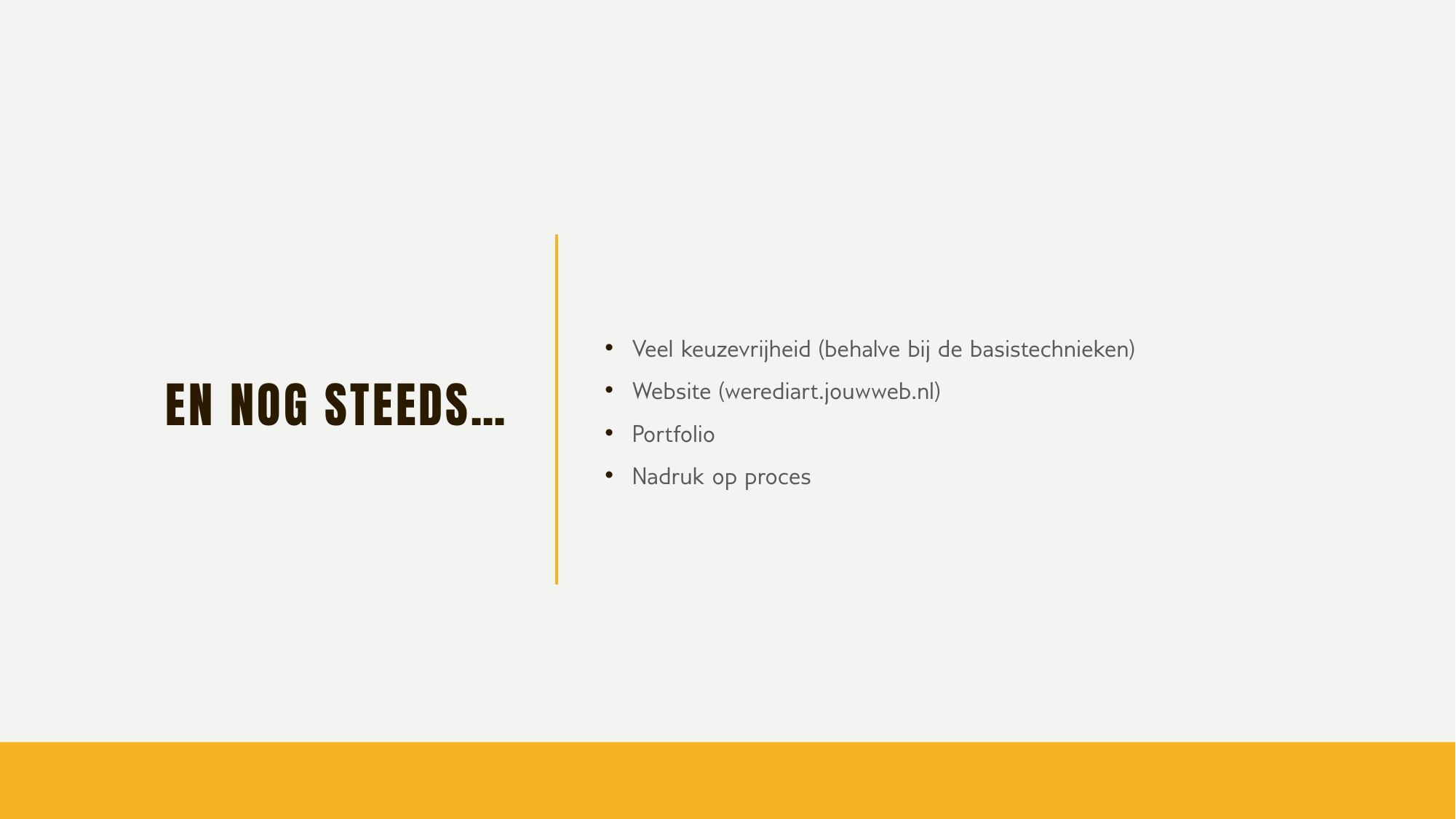

# EN nog steeds…
Veel keuzevrijheid (behalve bij de basistechnieken)
Website (werediart.jouwweb.nl)
Portfolio
Nadruk op proces